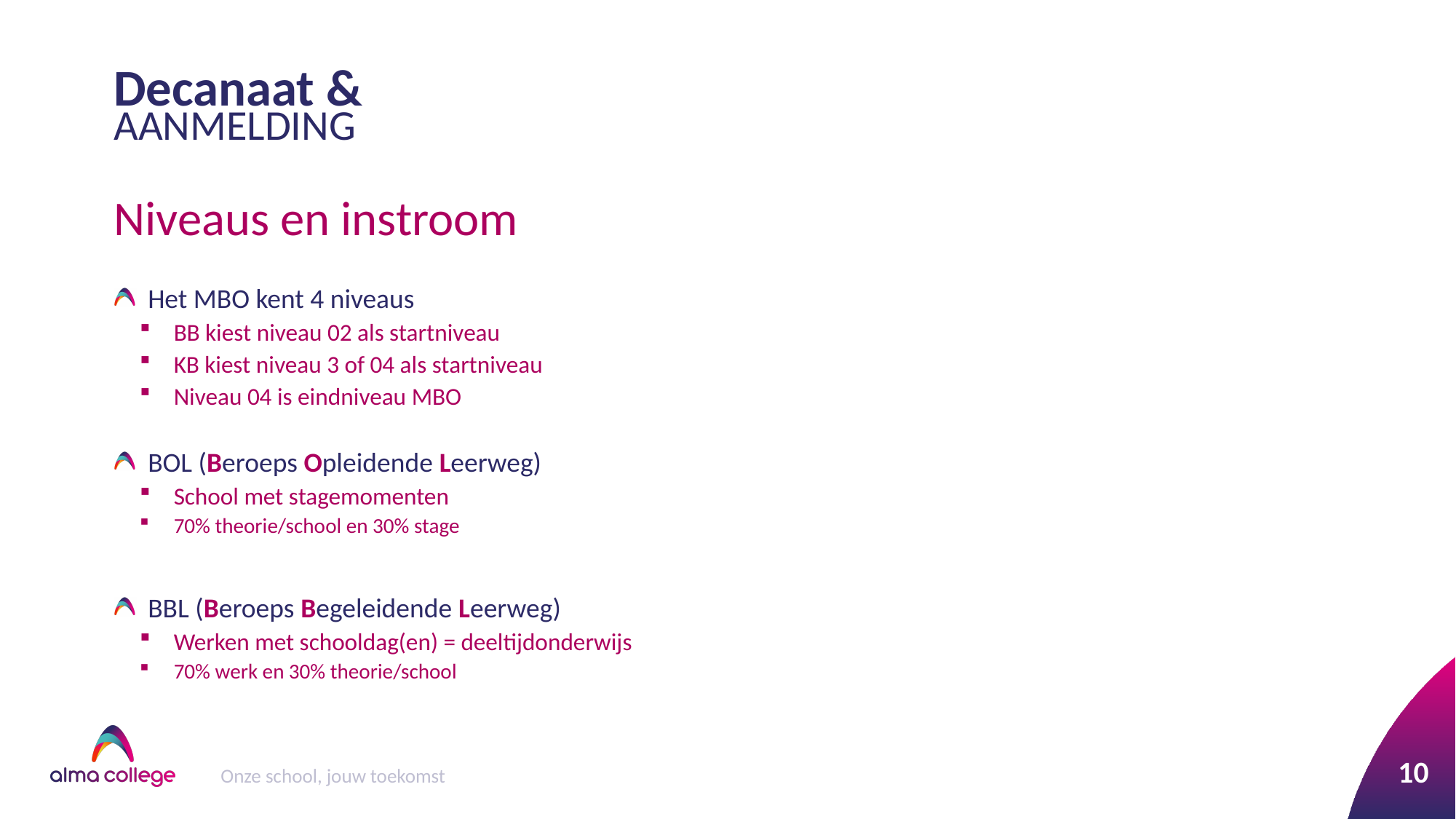

# Decanaat &
AANMELDING
Niveaus en instroom
Het MBO kent 4 niveaus
BB kiest niveau 02 als startniveau
KB kiest niveau 3 of 04 als startniveau
Niveau 04 is eindniveau MBO

BOL (Beroeps Opleidende Leerweg)
School met stagemomenten
70% theorie/school en 30% stage

BBL (Beroeps Begeleidende Leerweg)
Werken met schooldag(en) = deeltijdonderwijs
70% werk en 30% theorie/school

10
Onze school, jouw toekomst